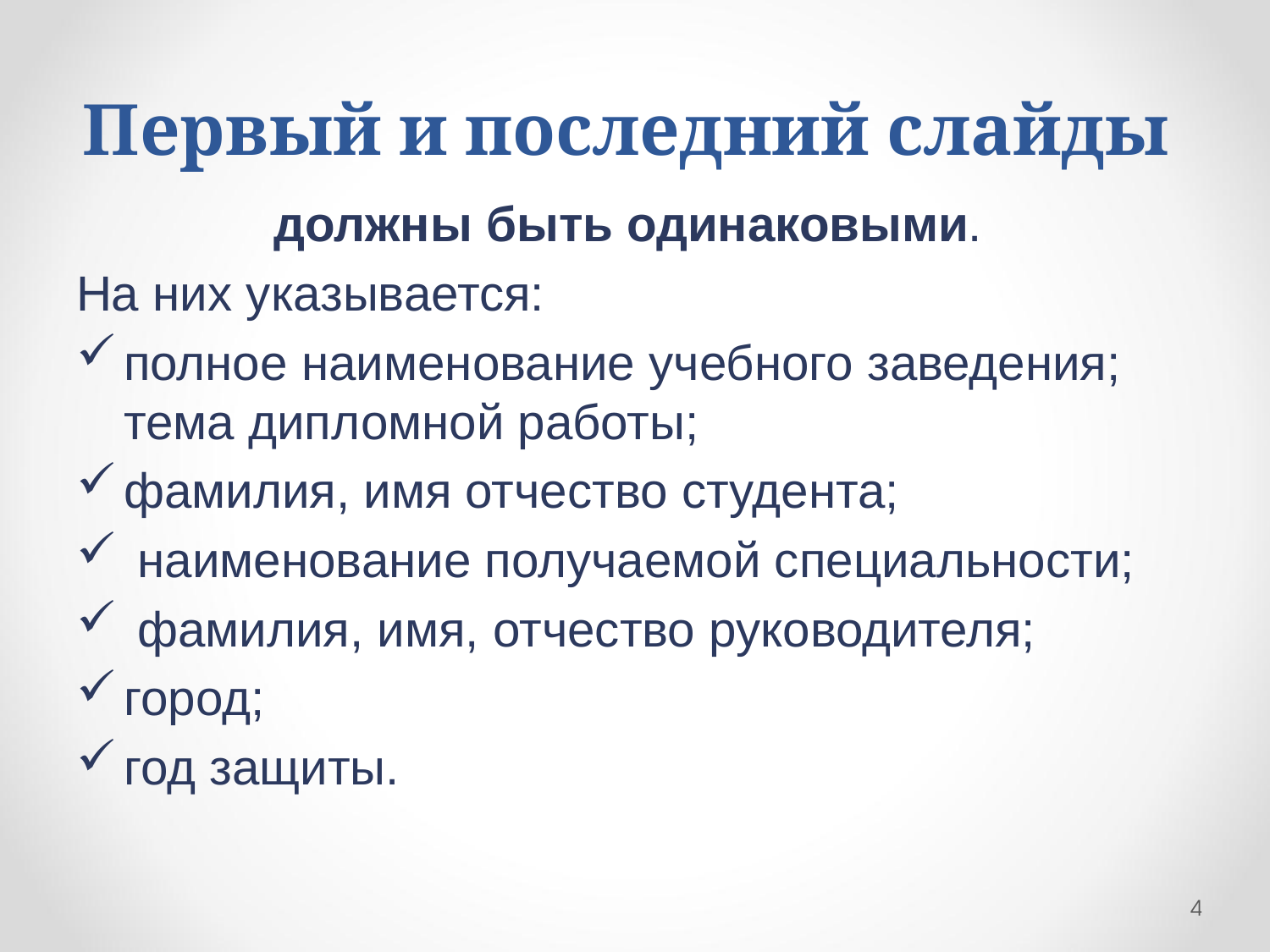

4
# Первый и последний слайды
должны быть одинаковыми.
На них указывается:
полное наименование учебного заведения; тема дипломной работы;
фамилия, имя отчество студента;
 наименование получаемой специальности;
 фамилия, имя, отчество руководителя;
город;
год защиты.